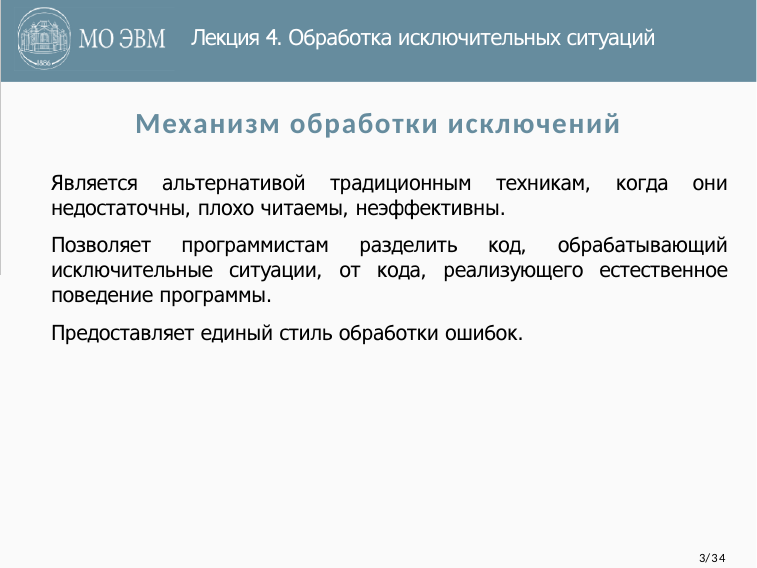

Лекция 4. Обработка исключительных ситуаций
Механизм обработки исключений
Является альтернативой традиционным техникам, когда они недостаточны, плохо читаемы, неэффективны.
Позволяет программистам разделить код, обрабатывающий исключительные ситуации, от кода, реализующего естественное поведение программы.
Предоставляет единый стиль обработки ошибок.
3/34